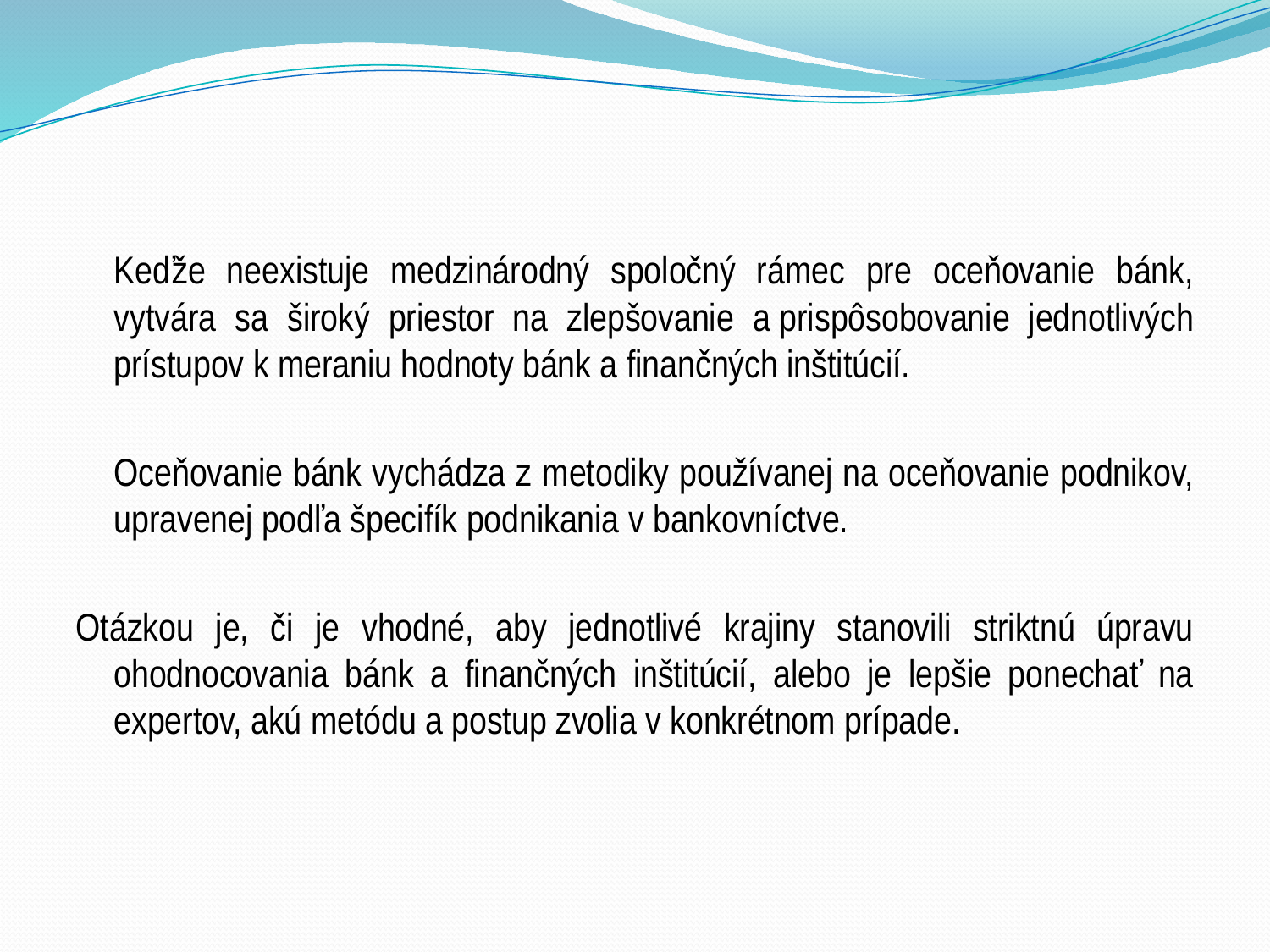

Keďže neexistuje medzinárodný spoločný rámec pre oceňovanie bánk, vytvára sa široký priestor na zlepšovanie a prispôsobovanie jednotlivých prístupov k meraniu hodnoty bánk a finančných inštitúcií.

	Oceňovanie bánk vychádza z metodiky používanej na oceňovanie podnikov, upravenej podľa špecifík podnikania v bankovníctve.

Otázkou je, či je vhodné, aby jednotlivé krajiny stanovili striktnú úpravu ohodnocovania bánk a finančných inštitúcií, alebo je lepšie ponechať na expertov, akú metódu a postup zvolia v konkrétnom prípade.